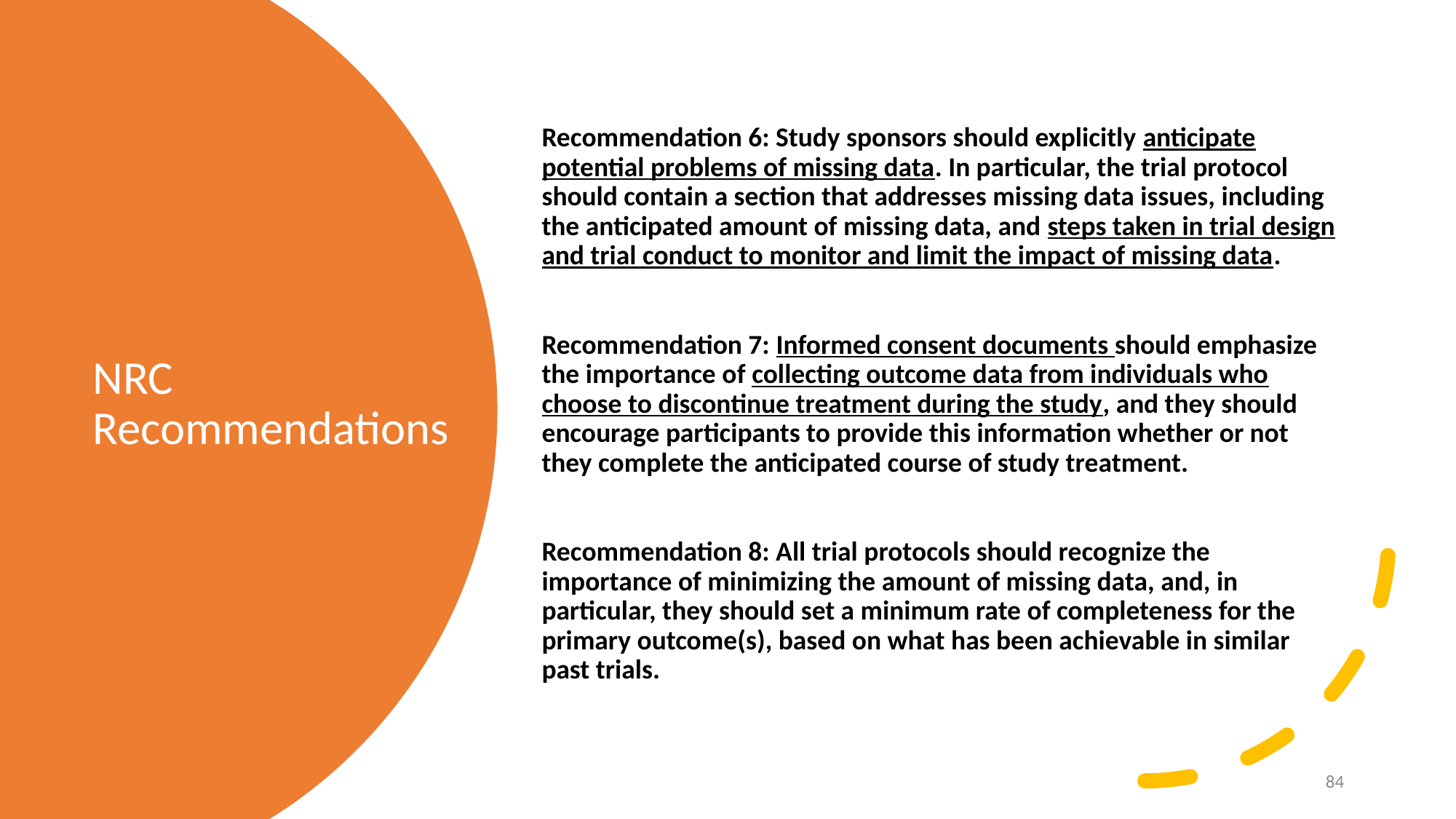

Recommendation 6: Study sponsors should explicitly anticipate potential problems of missing data. In particular, the trial protocol should contain a section that addresses missing data issues, including the anticipated amount of missing data, and steps taken in trial design and trial conduct to monitor and limit the impact of missing data.

Recommendation 7: Informed consent documents should emphasize the importance of collecting outcome data from individuals who choose to discontinue treatment during the study, and they should encourage participants to provide this information whether or not they complete the anticipated course of study treatment.

Recommendation 8: All trial protocols should recognize the importance of minimizing the amount of missing data, and, in particular, they should set a minimum rate of completeness for the primary outcome(s), based on what has been achievable in similar past trials.
# NRC Recommendations

84